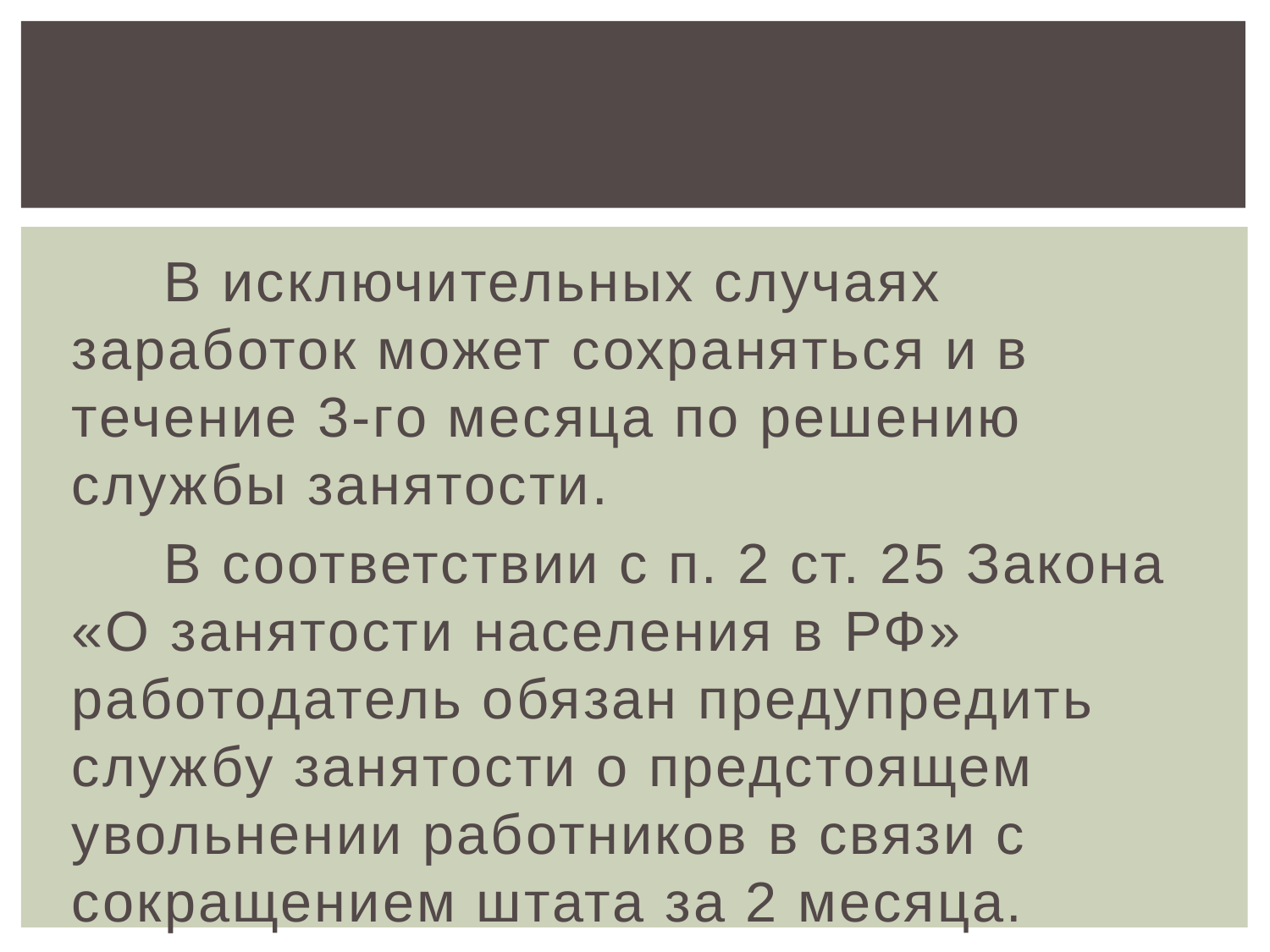

В исключительных случаях заработок может сохраняться и в течение 3-го месяца по решению службы занятости.
     В соответствии с п. 2 ст. 25 Закона «О занятости населения в РФ» работодатель обязан предупредить службу занятости о предстоящем увольнении работников в связи с сокращением штата за 2 месяца.